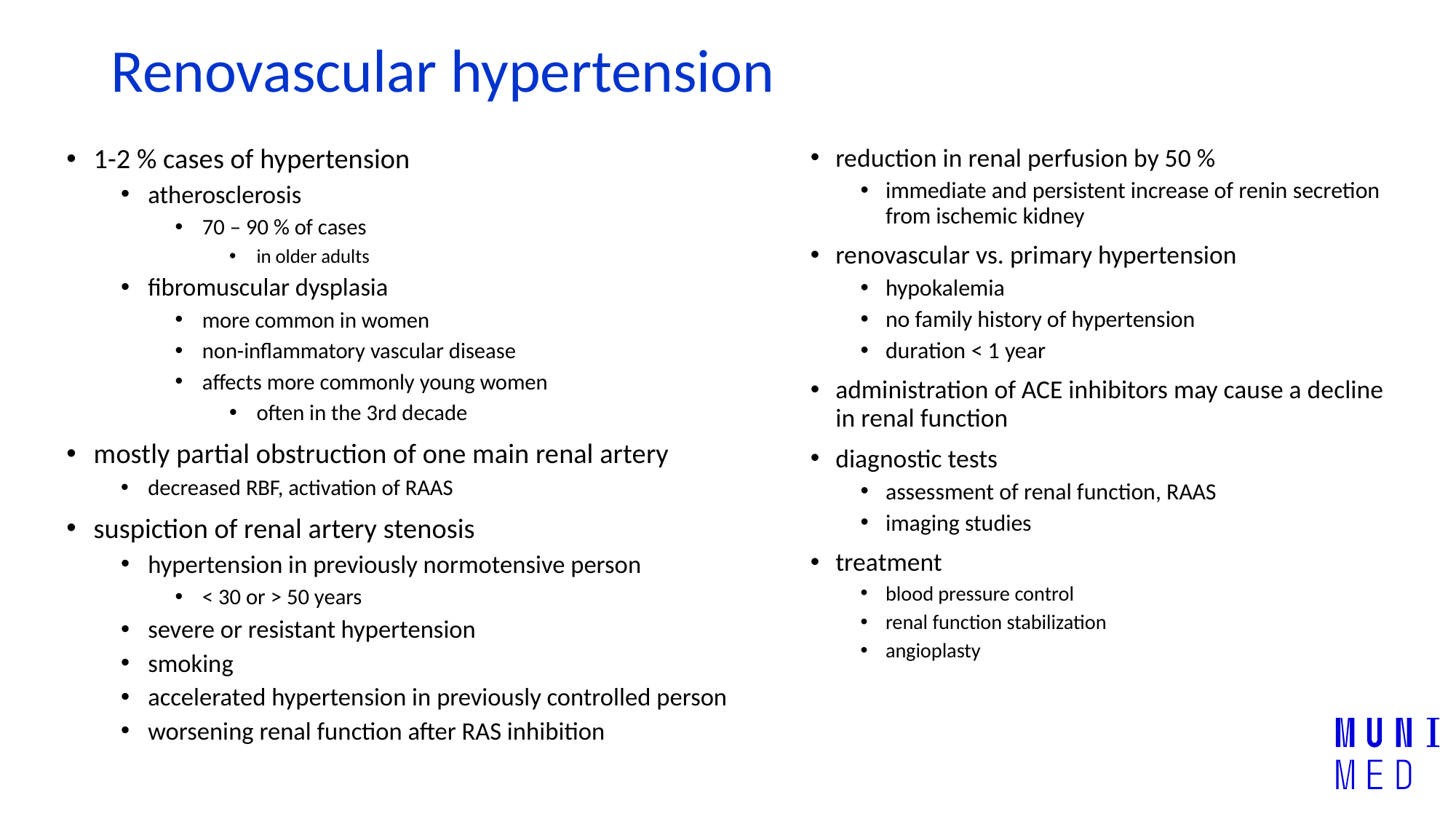

# Renovascular hypertension
reduction in renal perfusion by 50 %
immediate and persistent increase of renin secretion from ischemic kidney
renovascular vs. primary hypertension
hypokalemia
no family history of hypertension
duration < 1 year
administration of ACE inhibitors may cause a decline in renal function
diagnostic tests
assessment of renal function, RAAS
imaging studies
treatment
blood pressure control
renal function stabilization
angioplasty

1-2 % cases of hypertension
atherosclerosis
70 – 90 % of cases
in older adults
fibromuscular dysplasia
more common in women
non-inflammatory vascular disease
affects more commonly young women
often in the 3rd decade
mostly partial obstruction of one main renal artery
decreased RBF, activation of RAAS
suspiction of renal artery stenosis
hypertension in previously normotensive person
< 30 or > 50 years
severe or resistant hypertension
smoking
accelerated hypertension in previously controlled person
worsening renal function after RAS inhibition